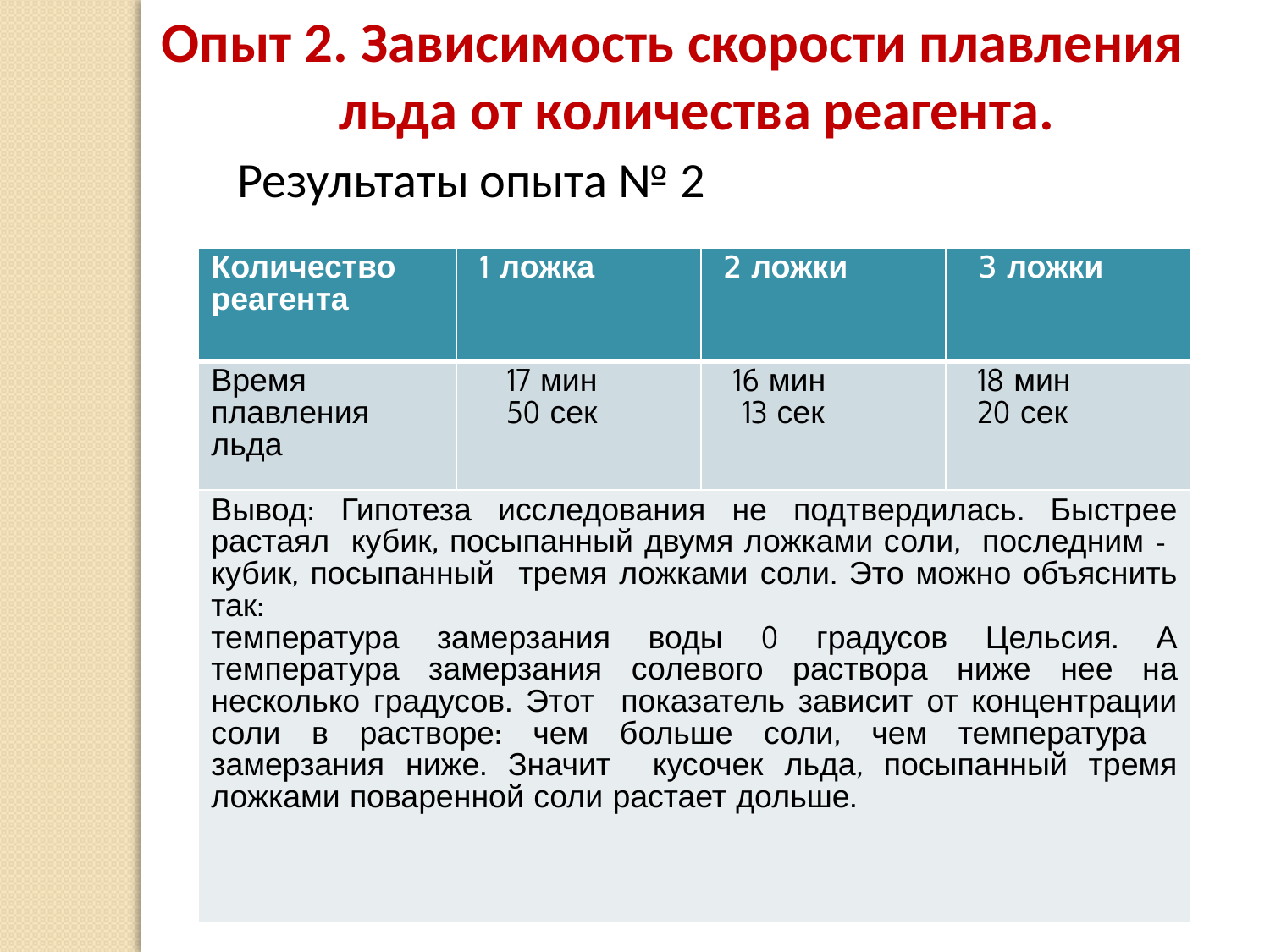

Опыт 2. Зависимость скорости плавления
              льда от количества реагента.
      Результаты опыта № 2
| Количество реагента | 1 ложка | 2 ложки | 3 ложки |
| --- | --- | --- | --- |
| Время плавления льда | 17 мин 50 сек | 16 мин 13 сек | 18 мин 20 сек |
| Вывод: Гипотеза исследования не подтвердилась. Быстрее растаял кубик, посыпанный двумя ложками соли, последним - кубик, посыпанный тремя ложками соли. Это можно объяснить так: температура замерзания воды 0 градусов Цельсия. А температура замерзания солевого раствора ниже нее на несколько градусов. Этот показатель зависит от концентрации соли в растворе: чем больше соли, чем температура замерзания ниже. Значит кусочек льда, посыпанный тремя ложками поваренной соли растает дольше. |  |  |  |